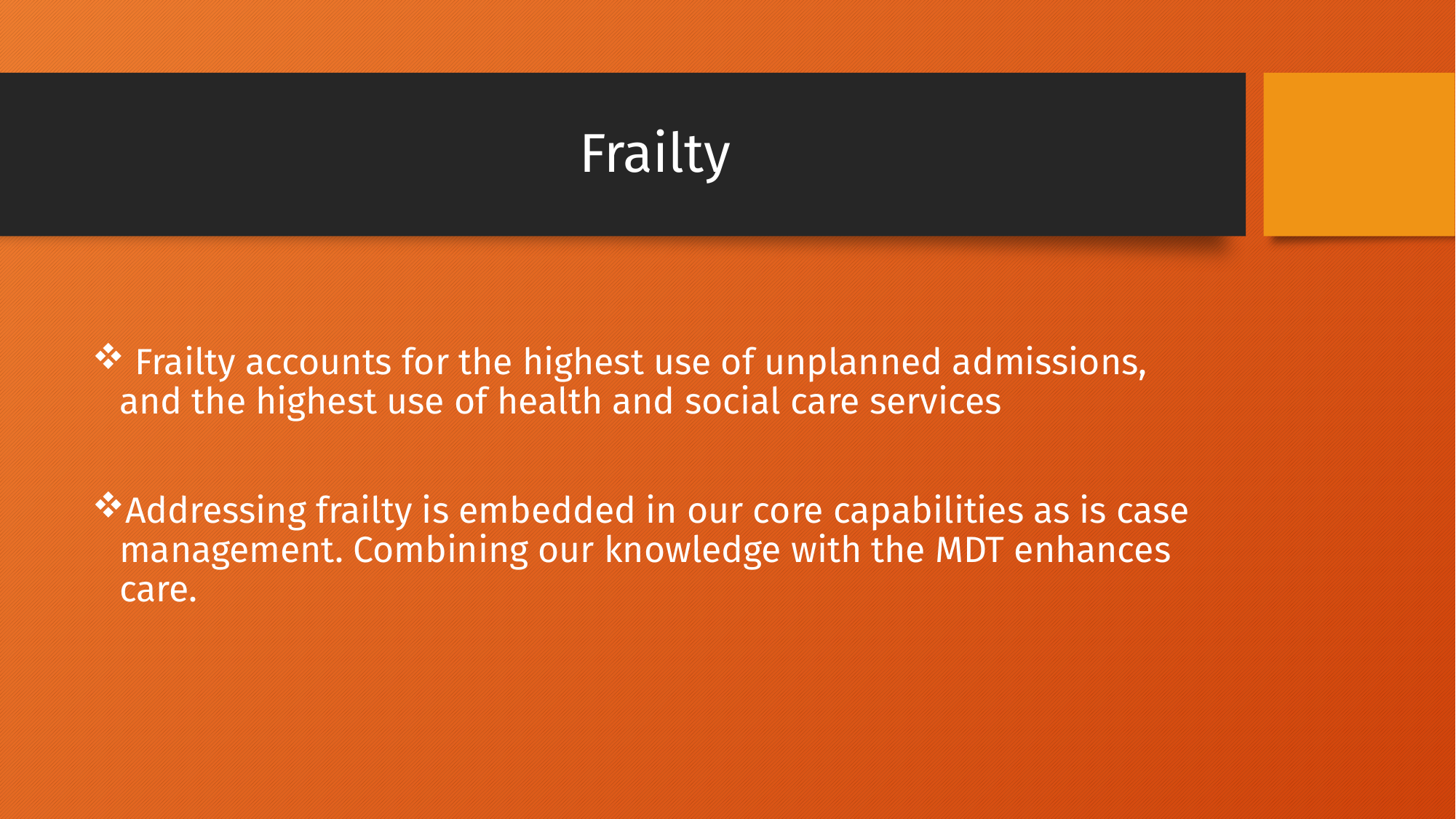

# Frailty

 Frailty accounts for the highest use of unplanned admissions, and the highest use of health and social care services

Addressing frailty is embedded in our core capabilities as is case management. Combining our knowledge with the MDT enhances care.